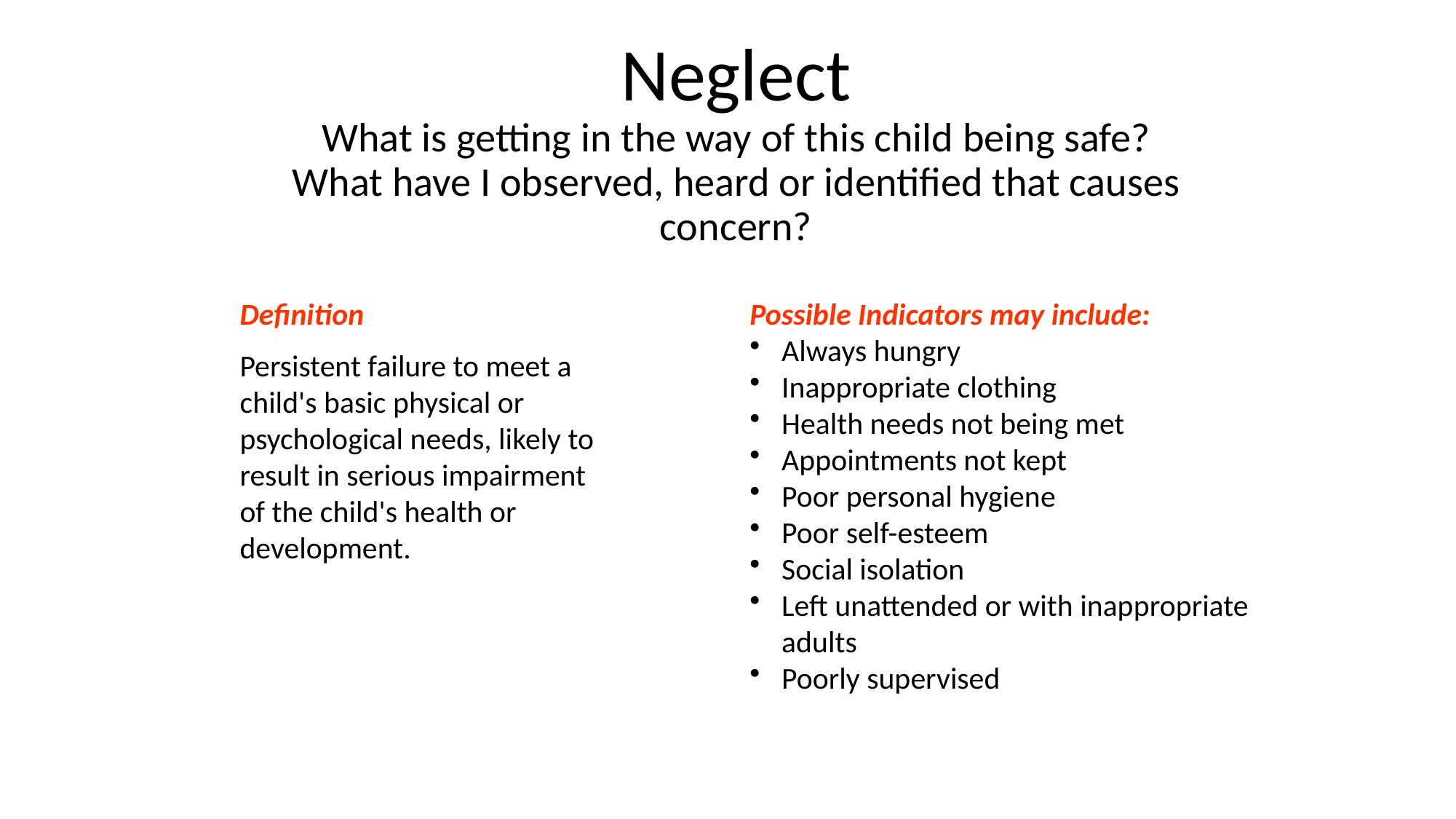

# Neglect What is getting in the way of this child being safe? What have I observed, heard or identified that causes concern?
Definition
Persistent failure to meet a child's basic physical or psychological needs, likely to result in serious impairment of the child's health or development.
Possible Indicators may include:
Always hungry
Inappropriate clothing
Health needs not being met
Appointments not kept
Poor personal hygiene
Poor self-esteem
Social isolation
Left unattended or with inappropriate adults
Poorly supervised